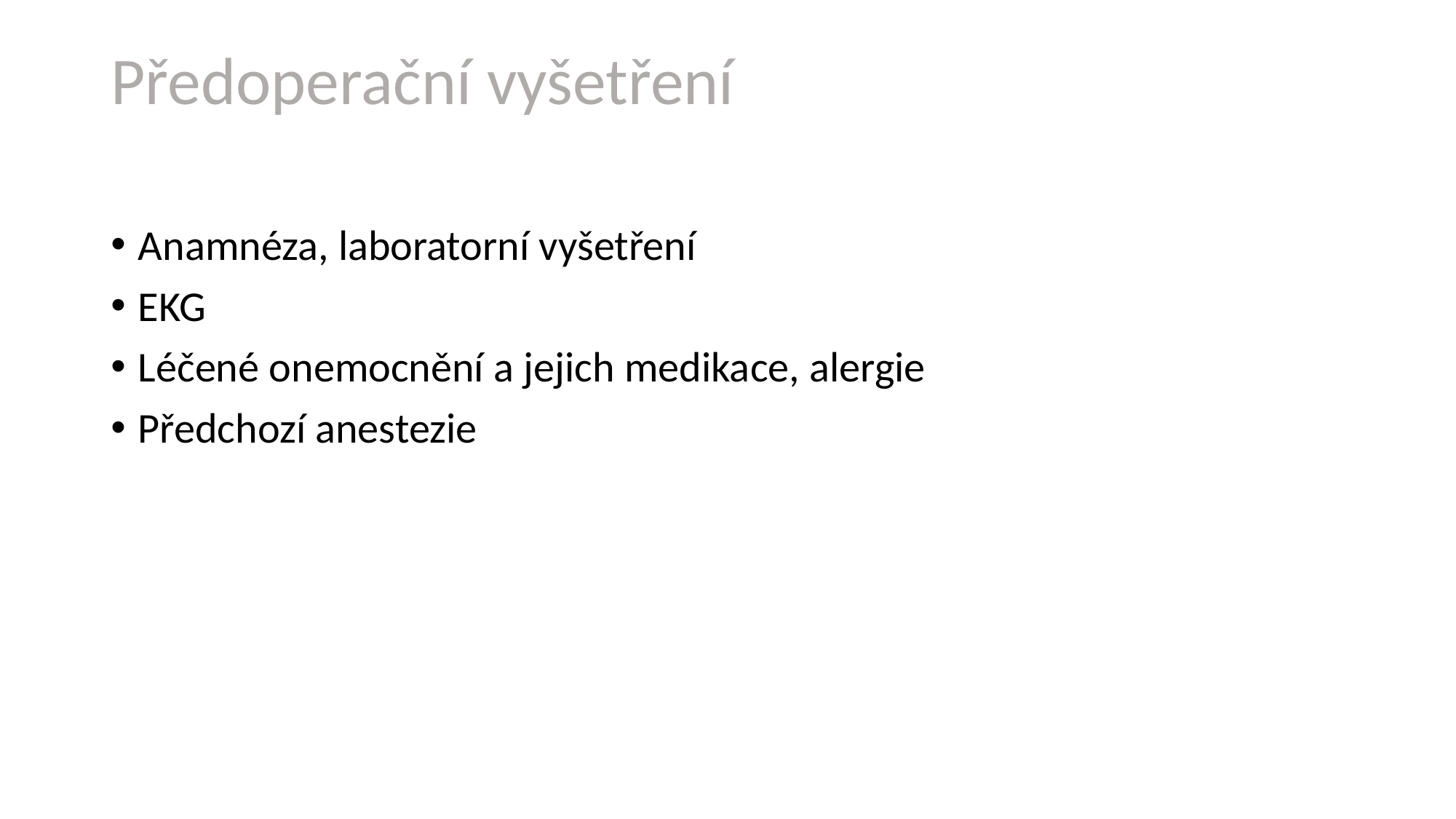

# Předoperační vyšetření
Anamnéza, laboratorní vyšetření
EKG
Léčené onemocnění a jejich medikace, alergie
Předchozí anestezie